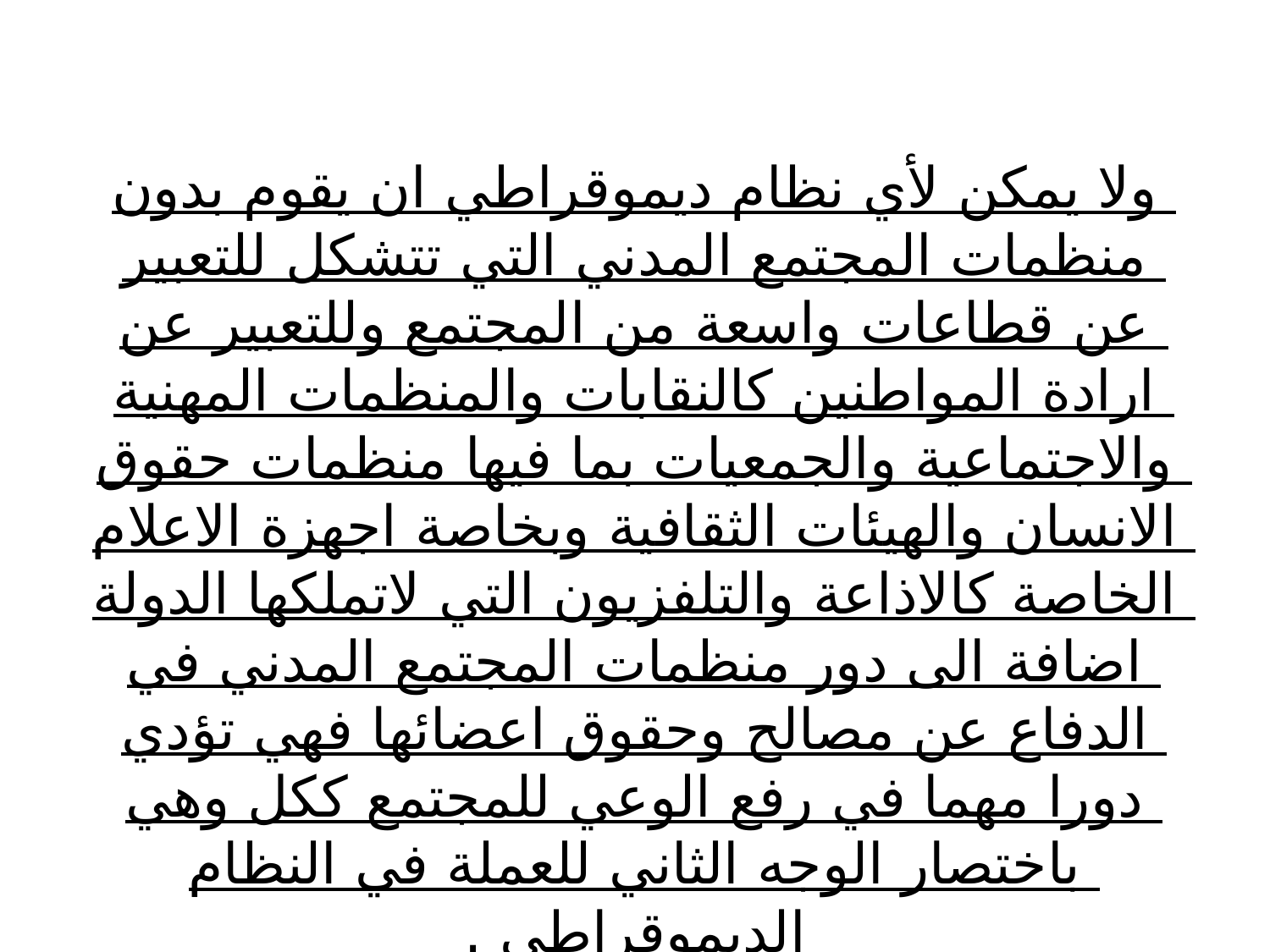

# ولا يمكن لأي نظام ديموقراطي ان يقوم بدون منظمات المجتمع المدني التي تتشكل للتعبير عن قطاعات واسعة من المجتمع وللتعبير عن ارادة المواطنين كالنقابات والمنظمات المهنية والاجتماعية والجمعيات بما فيها منظمات حقوق الانسان والهيئات الثقافية وبخاصة اجهزة الاعلام الخاصة كالاذاعة والتلفزيون التي لاتملكها الدولة اضافة الى دور منظمات المجتمع المدني في الدفاع عن مصالح وحقوق اعضائها فهي تؤدي دورا مهما في رفع الوعي للمجتمع ككل وهي باختصار الوجه الثاني للعملة في النظام الديموقراطي .